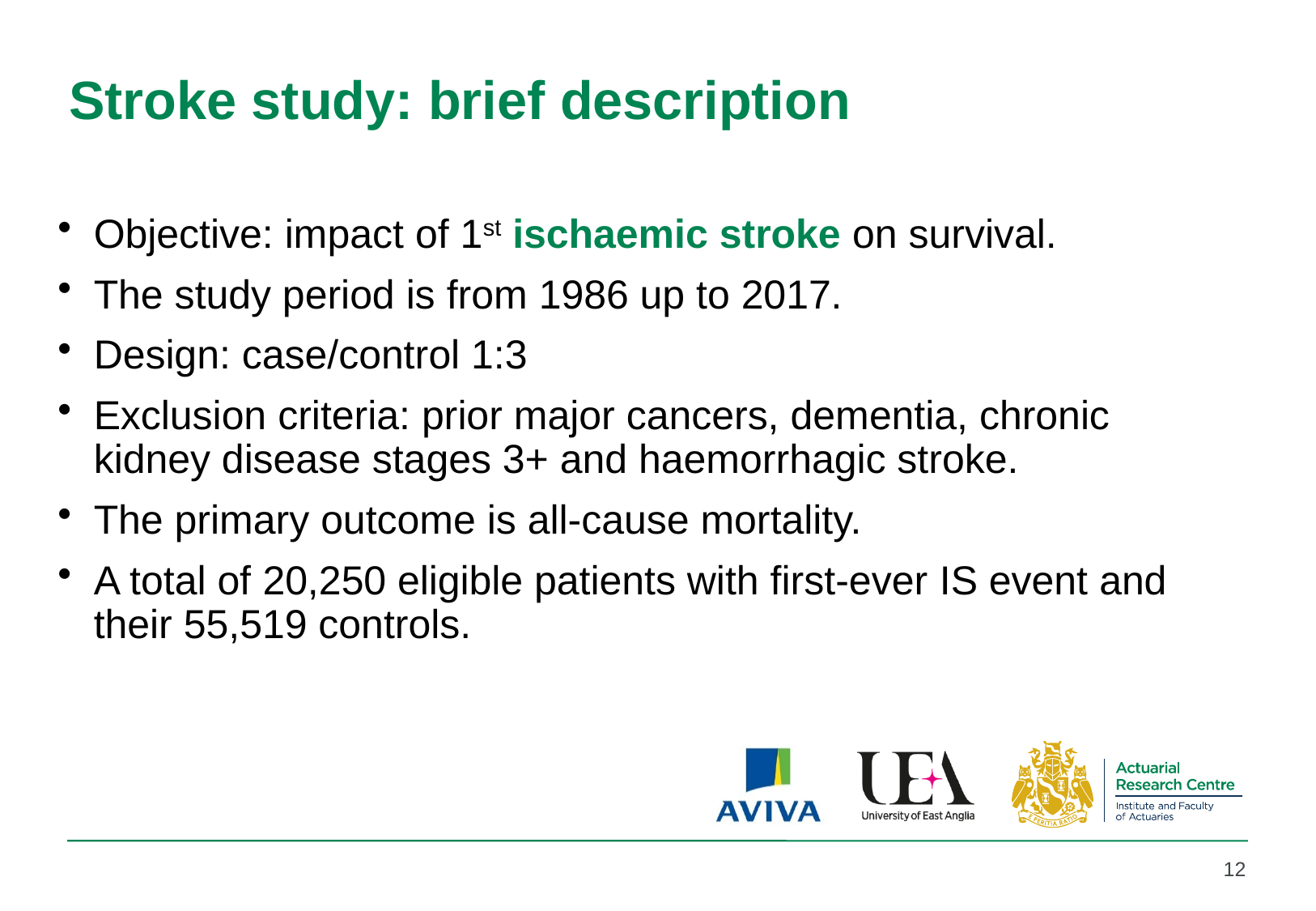

# Stroke study: brief description
Objective: impact of 1st ischaemic stroke on survival.
The study period is from 1986 up to 2017.
Design: case/control 1:3
Exclusion criteria: prior major cancers, dementia, chronic kidney disease stages 3+ and haemorrhagic stroke.
The primary outcome is all-cause mortality.
A total of 20,250 eligible patients with first-ever IS event and their 55,519 controls.

12